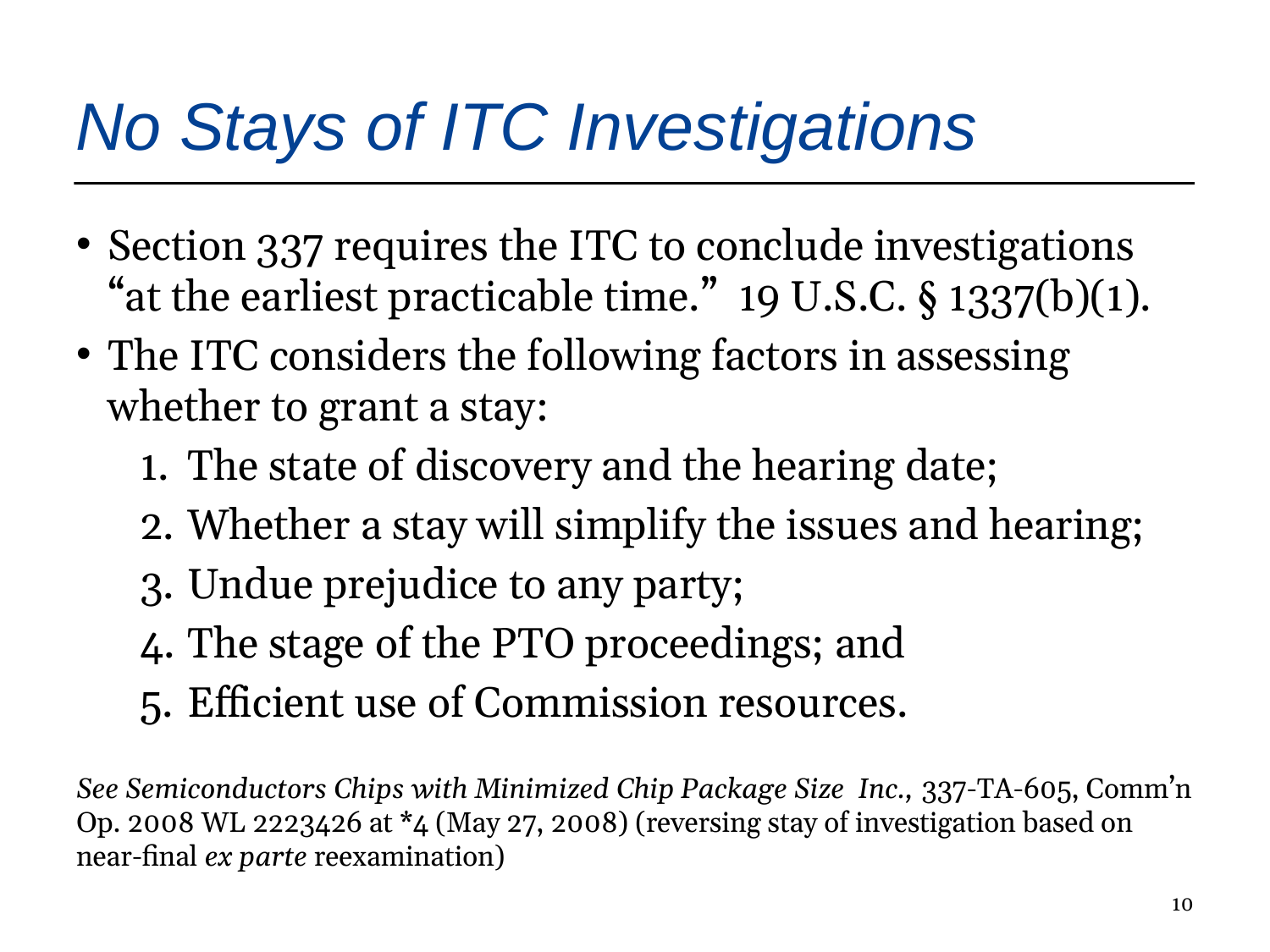

# No Stays of ITC Investigations
Section 337 requires the ITC to conclude investigations “at the earliest practicable time.”  19 U.S.C. § 1337(b)(1).
The ITC considers the following factors in assessing whether to grant a stay:
The state of discovery and the hearing date;
Whether a stay will simplify the issues and hearing;
Undue prejudice to any party;
The stage of the PTO proceedings; and
Efficient use of Commission resources.

See Semiconductors Chips with Minimized Chip Package Size  Inc., 337-TA-605, Comm’n Op. 2008 WL 2223426 at *4 (May 27, 2008) (reversing stay of investigation based on near-final ex parte reexamination)

10